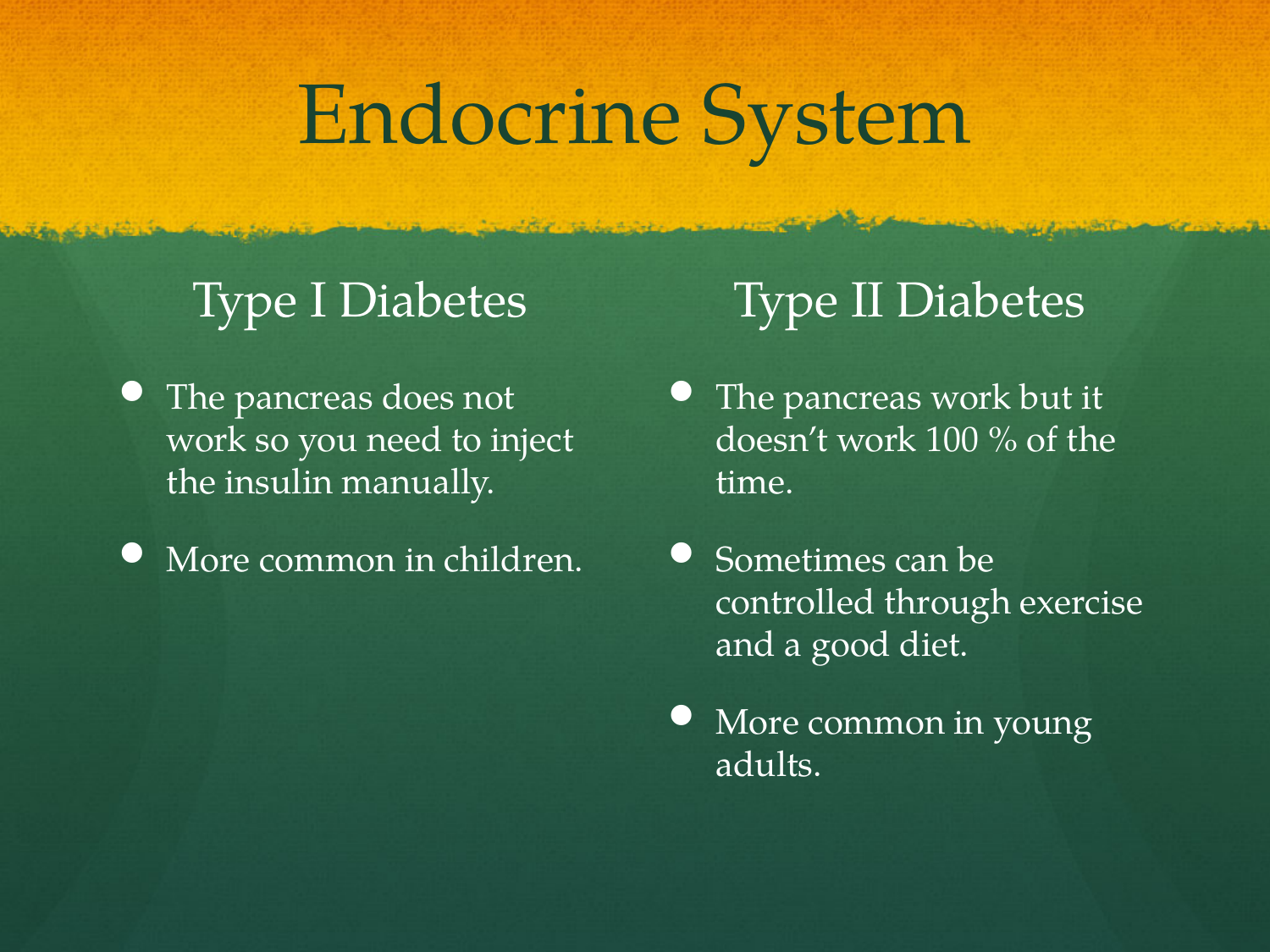

# Endocrine System
Type I Diabetes
Type II Diabetes
The pancreas does not work so you need to inject the insulin manually.
More common in children.
The pancreas work but it doesn’t work 100 % of the time.
Sometimes can be controlled through exercise and a good diet.
More common in young adults.